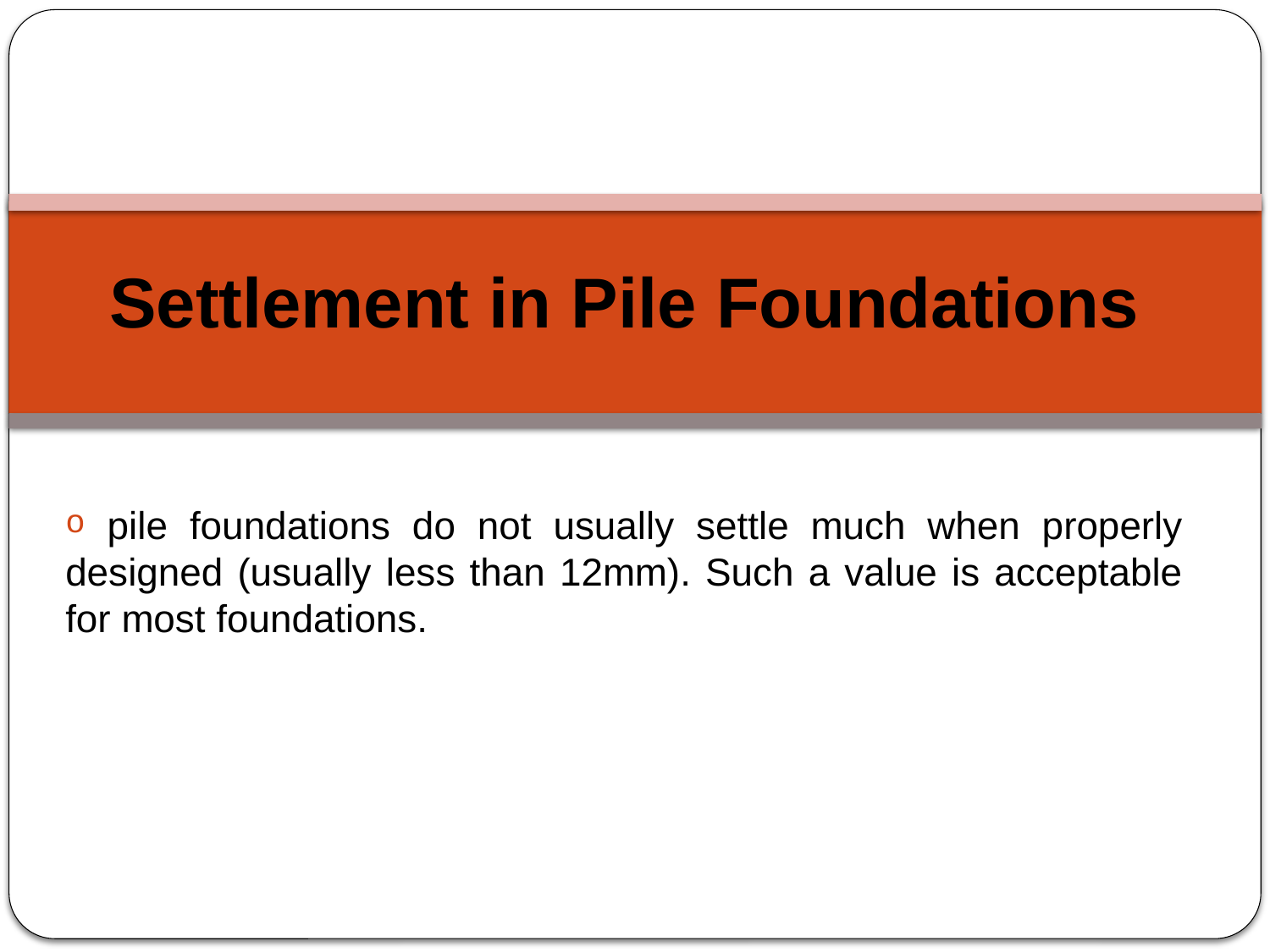

# Settlement in Pile Foundations

 pile foundations do not usually settle much when properly designed (usually less than 12mm). Such a value is acceptable for most foundations.